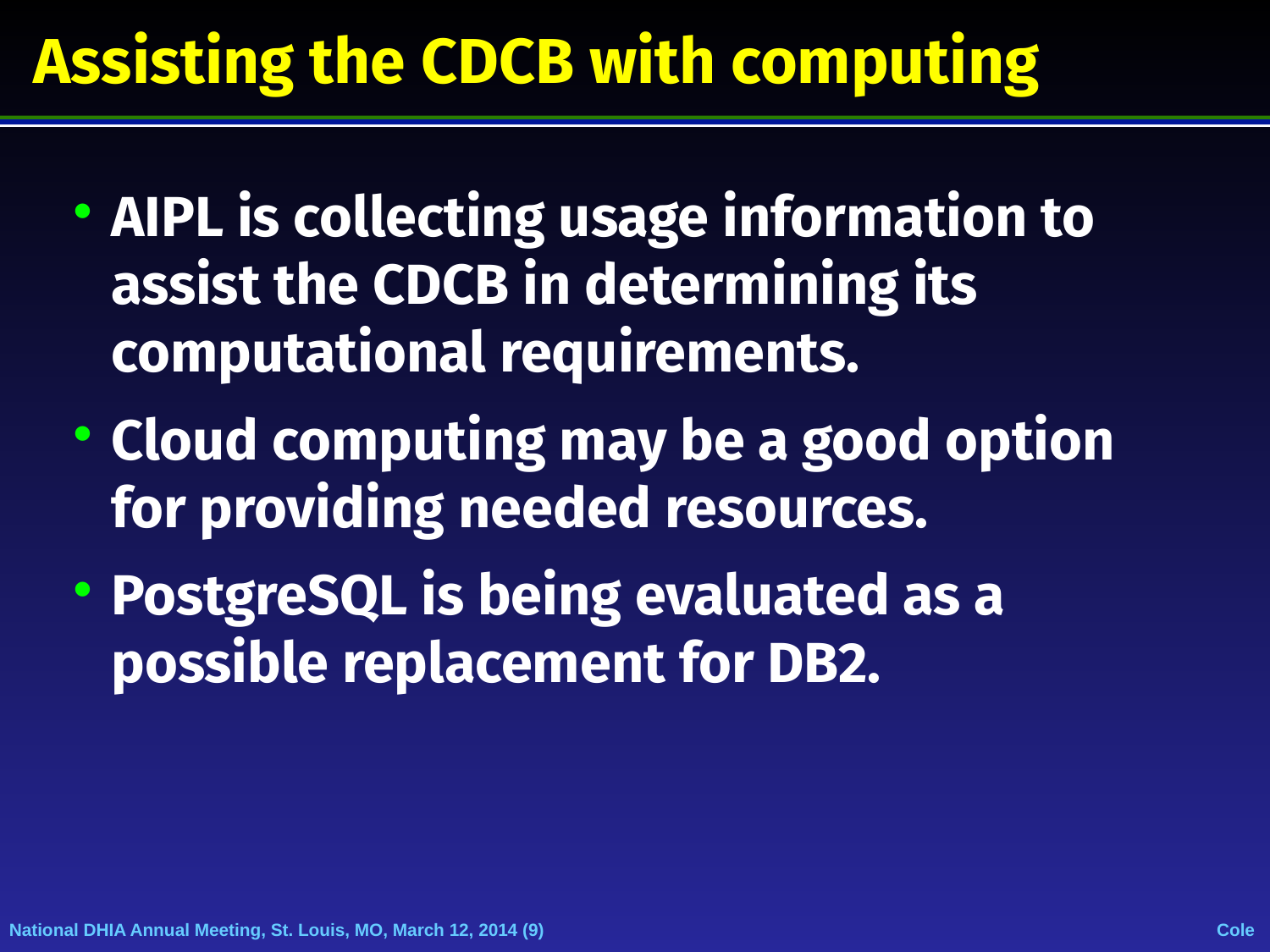

Assisting the CDCB with computing
AIPL is collecting usage information to assist the CDCB in determining its computational requirements.
Cloud computing may be a good option for providing needed resources.
PostgreSQL is being evaluated as a possible replacement for DB2.